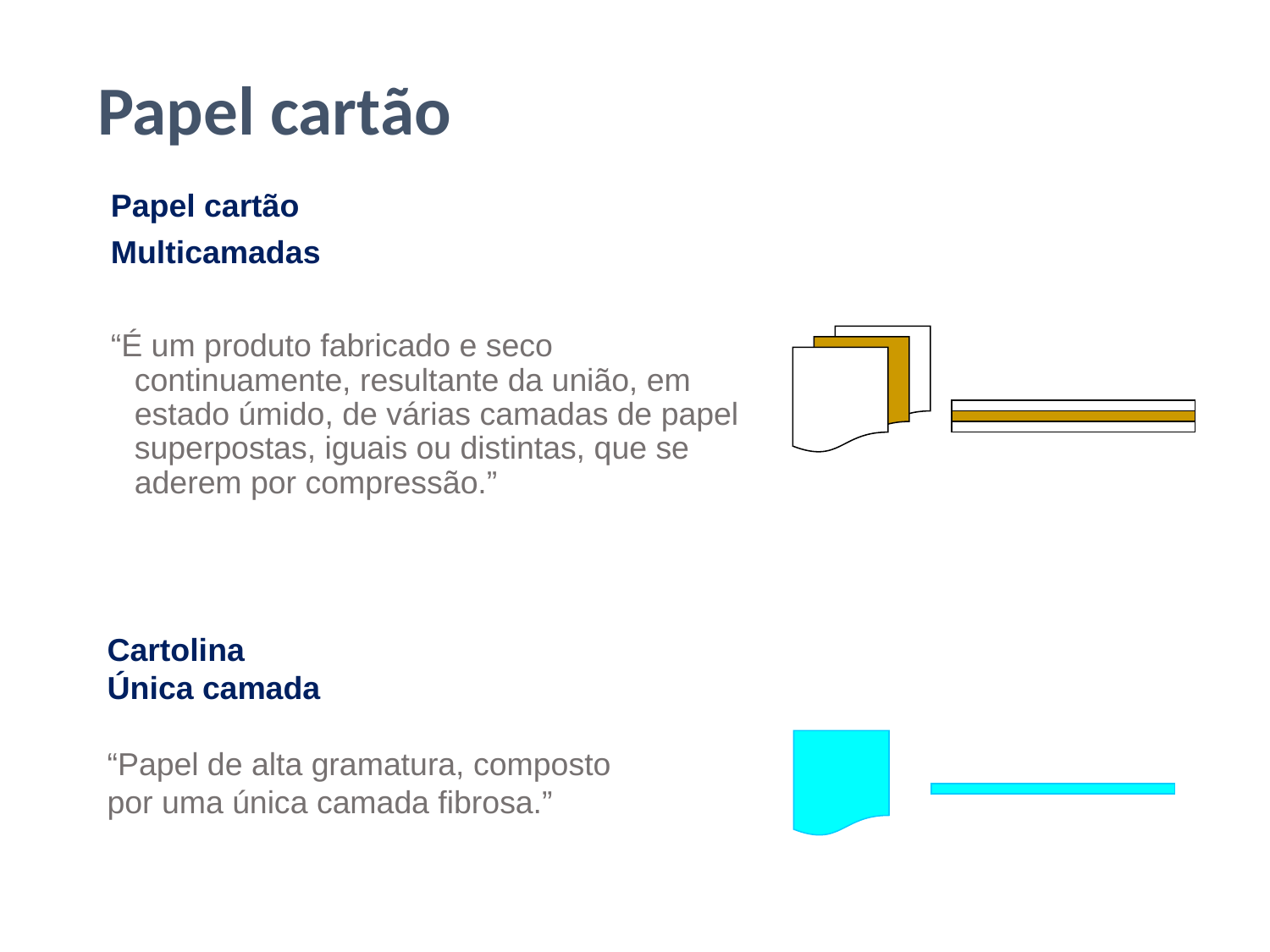

Papel cartão
Papel cartão
Multicamadas

“É um produto fabricado e seco continuamente, resultante da união, em estado úmido, de várias camadas de papel superpostas, iguais ou distintas, que se aderem por compressão.”

Cartolina
Única camada

“Papel de alta gramatura, composto por uma única camada fibrosa.”